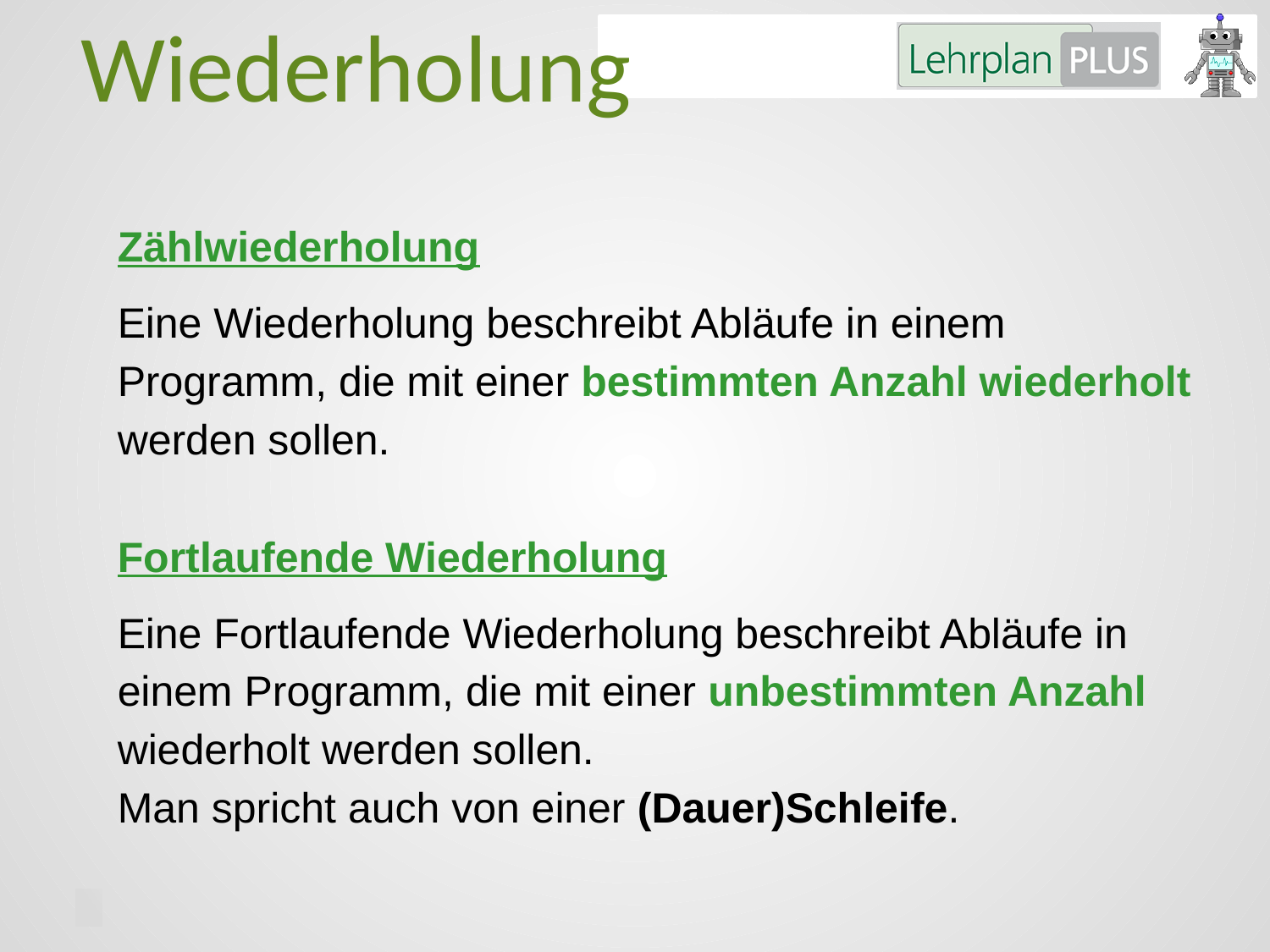

Wiederholung
Zählwiederholung
Eine Wiederholung beschreibt Abläufe in einem Programm, die mit einer bestimmten Anzahl wiederholt werden sollen.
Fortlaufende Wiederholung
Eine Fortlaufende Wiederholung beschreibt Abläufe in einem Programm, die mit einer unbestimmten Anzahl wiederholt werden sollen.
Man spricht auch von einer (Dauer)Schleife.